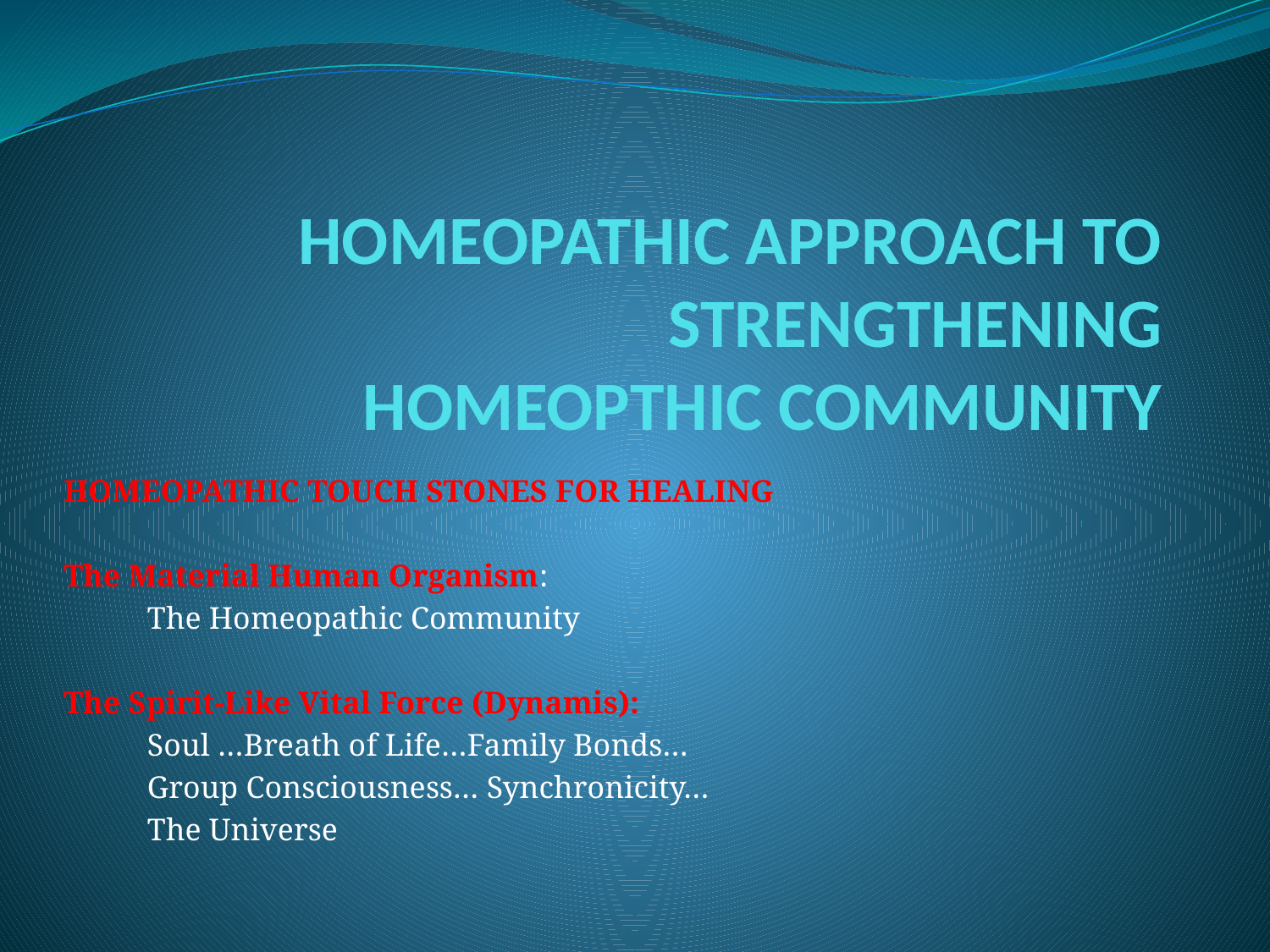

# HOMEOPATHIC APPROACH TO STRENGTHENING HOMEOPTHIC COMMUNITY
HOMEOPATHIC TOUCH STONES FOR HEALING

The Material Human Organism:
		The Homeopathic Community

The Spirit-Like Vital Force (Dynamis):
		Soul …Breath of Life…Family Bonds…
		Group Consciousness… Synchronicity…
		The Universe